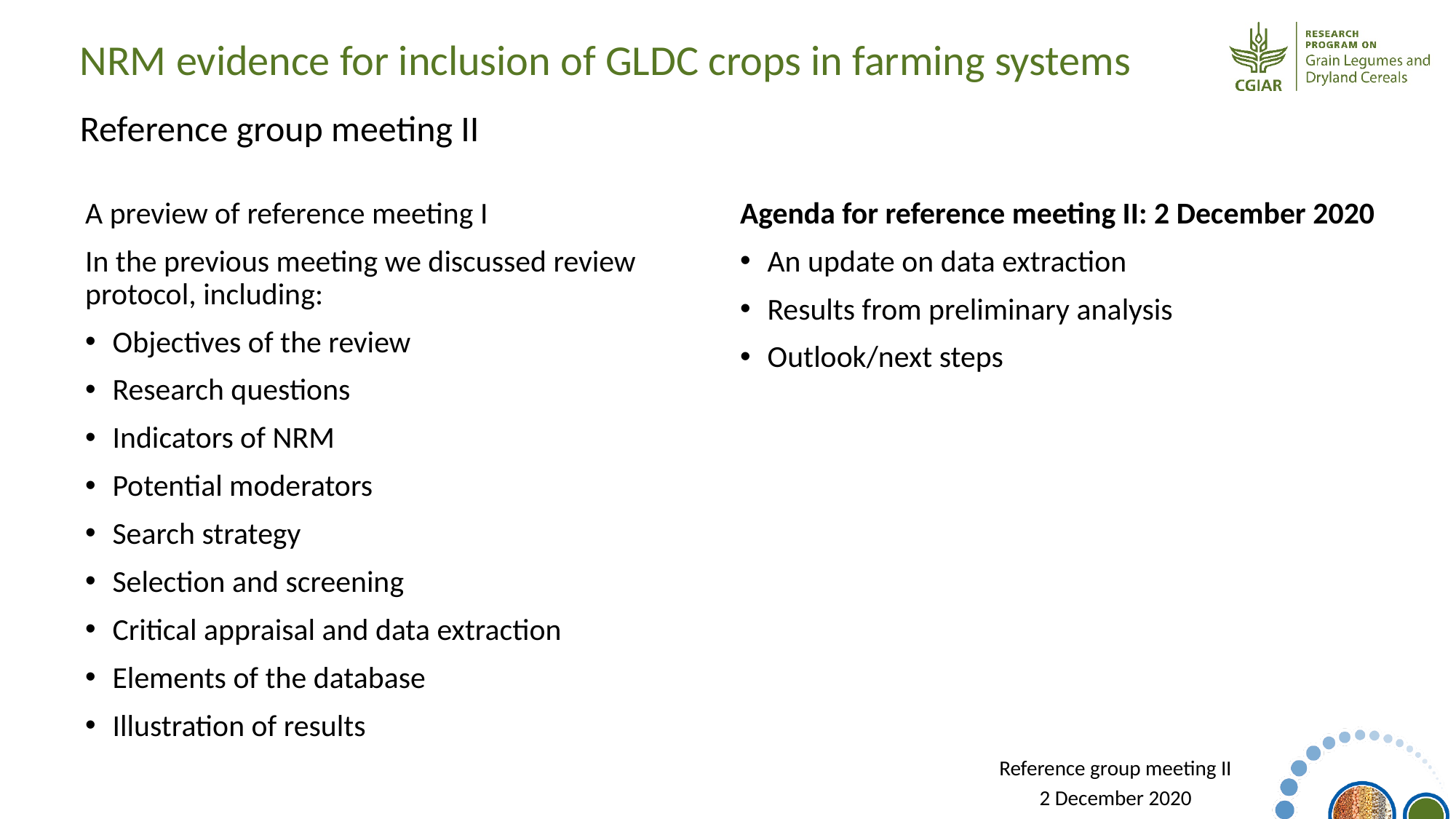

NRM evidence for inclusion of GLDC crops in farming systems
Reference group meeting II
A preview of reference meeting I
In the previous meeting we discussed review protocol, including:
Objectives of the review
Research questions
Indicators of NRM
Potential moderators
Search strategy
Selection and screening
Critical appraisal and data extraction
Elements of the database
Illustration of results
Agenda for reference meeting II: 2 December 2020
An update on data extraction
Results from preliminary analysis
Outlook/next steps
Reference group meeting II
2 December 2020